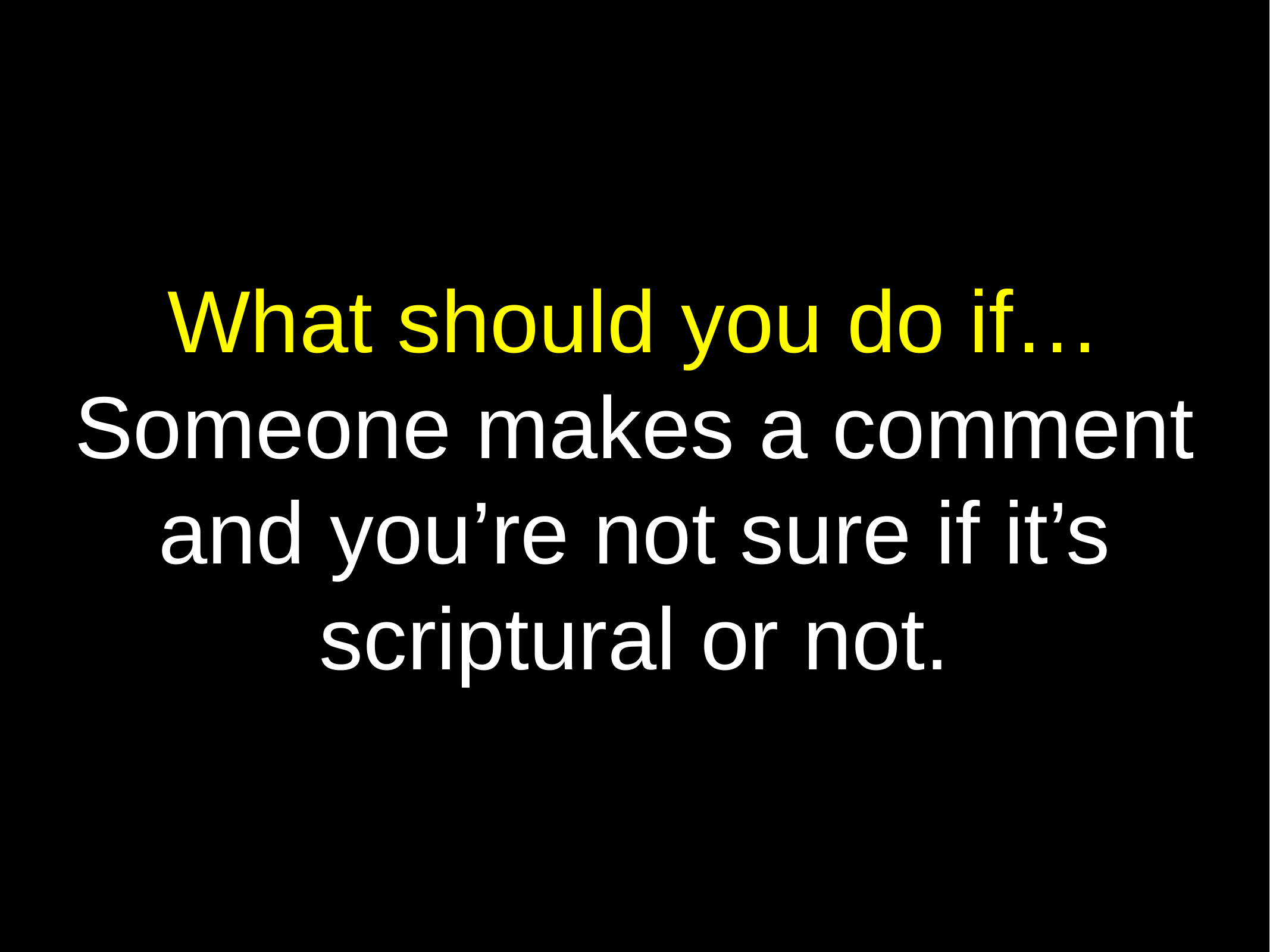

What should you do if…
Someone makes a comment and you’re not sure if it’s scriptural or not.